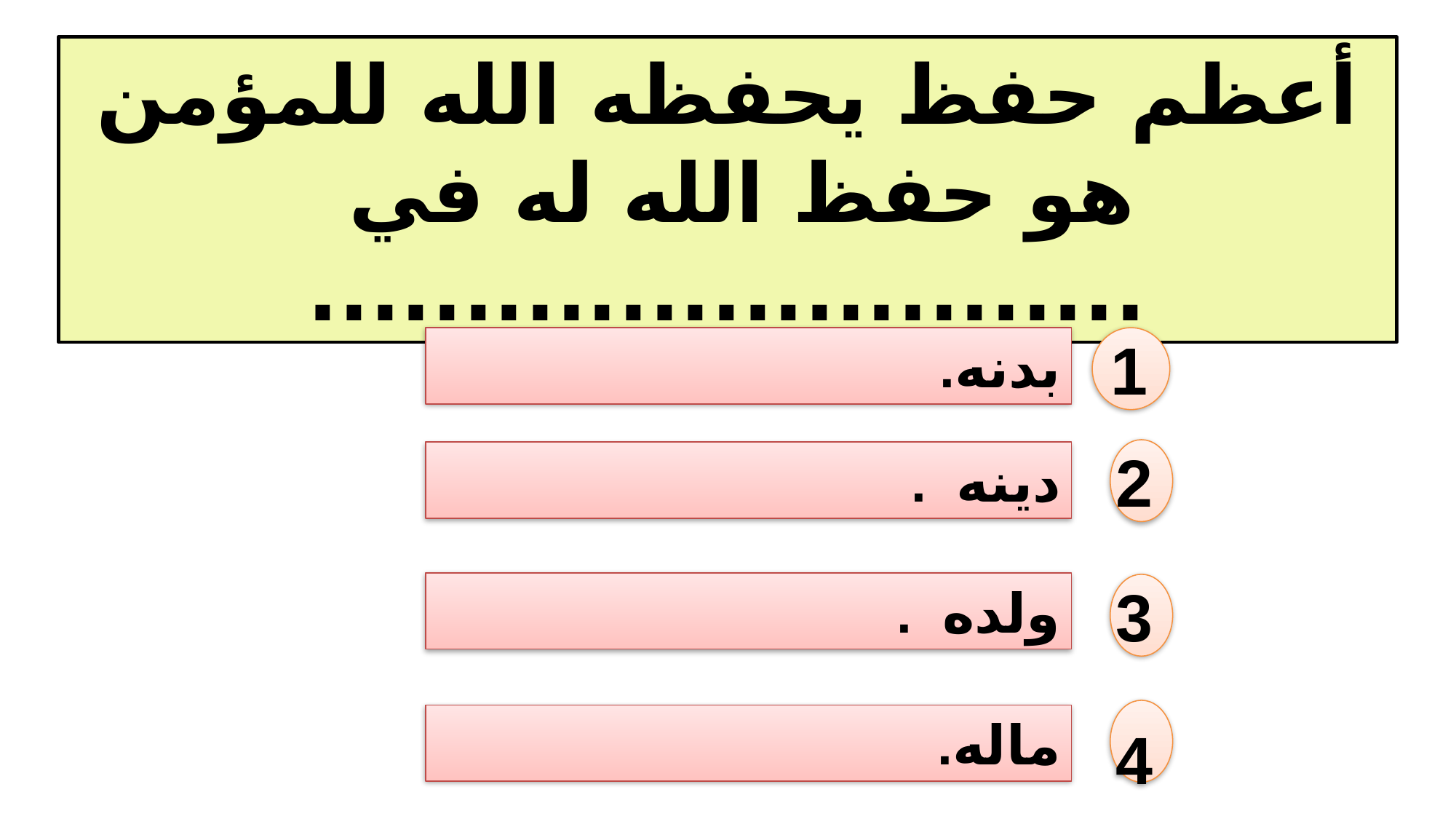

أعظم حفظ يحفظه الله للمؤمن هو حفظ الله له في
...........................
بدنه.
1
2
دينه  .
ولده  .
3
4
ماله.